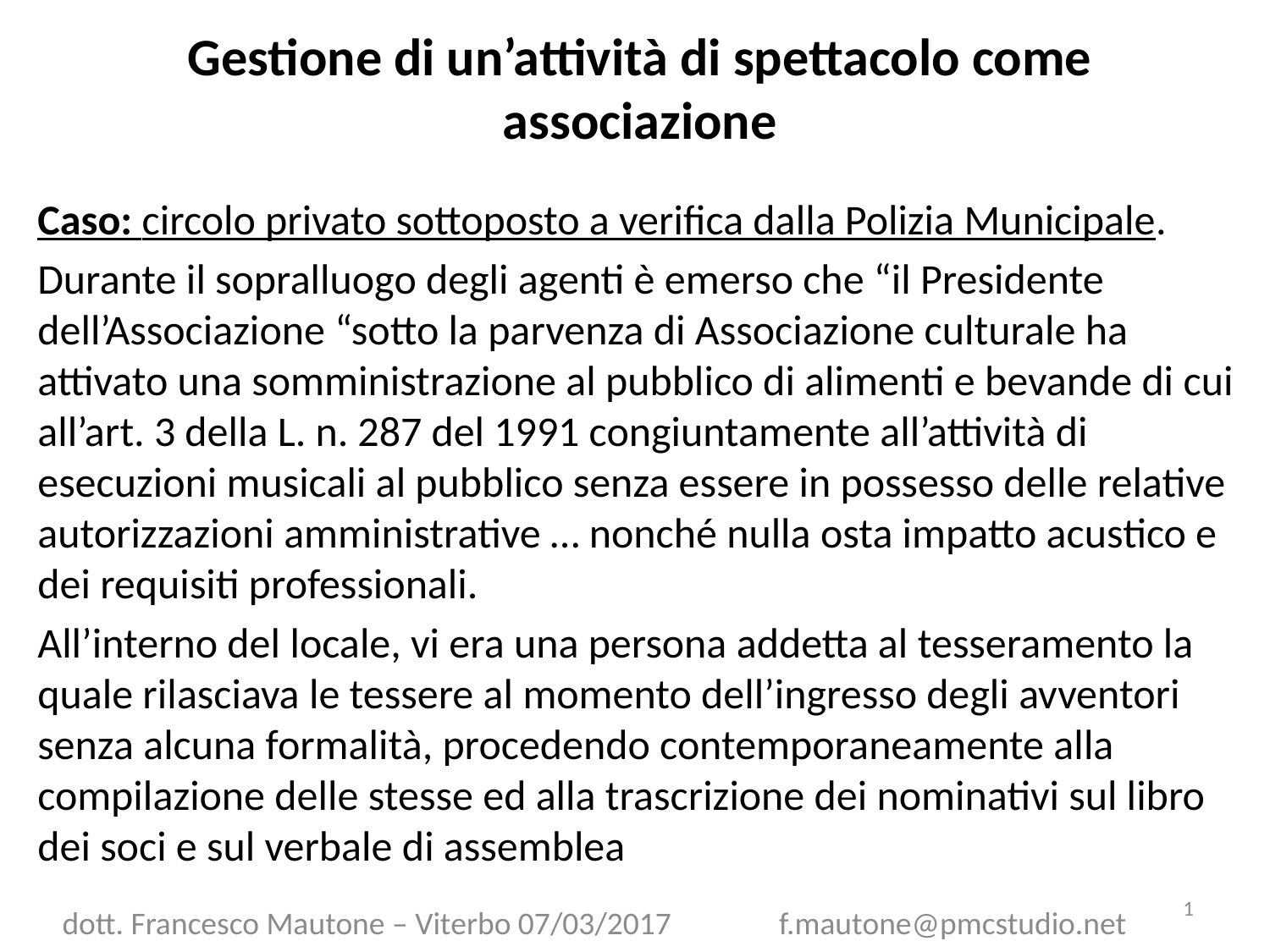

# Gestione di un’attività di spettacolo come associazione
Caso: circolo privato sottoposto a verifica dalla Polizia Municipale.
Durante il sopralluogo degli agenti è emerso che “il Presidente dell’Associazione “sotto la parvenza di Associazione culturale ha attivato una somministrazione al pubblico di alimenti e bevande di cui all’art. 3 della L. n. 287 del 1991 congiuntamente all’attività di esecuzioni musicali al pubblico senza essere in possesso delle relative autorizzazioni amministrative … nonché nulla osta impatto acustico e dei requisiti professionali.
All’interno del locale, vi era una persona addetta al tesseramento la quale rilasciava le tessere al momento dell’ingresso degli avventori senza alcuna formalità, procedendo contemporaneamente alla compilazione delle stesse ed alla trascrizione dei nominativi sul libro dei soci e sul verbale di assemblea
1
dott. Francesco Mautone – Viterbo 07/03/2017               f.mautone@pmcstudio.net